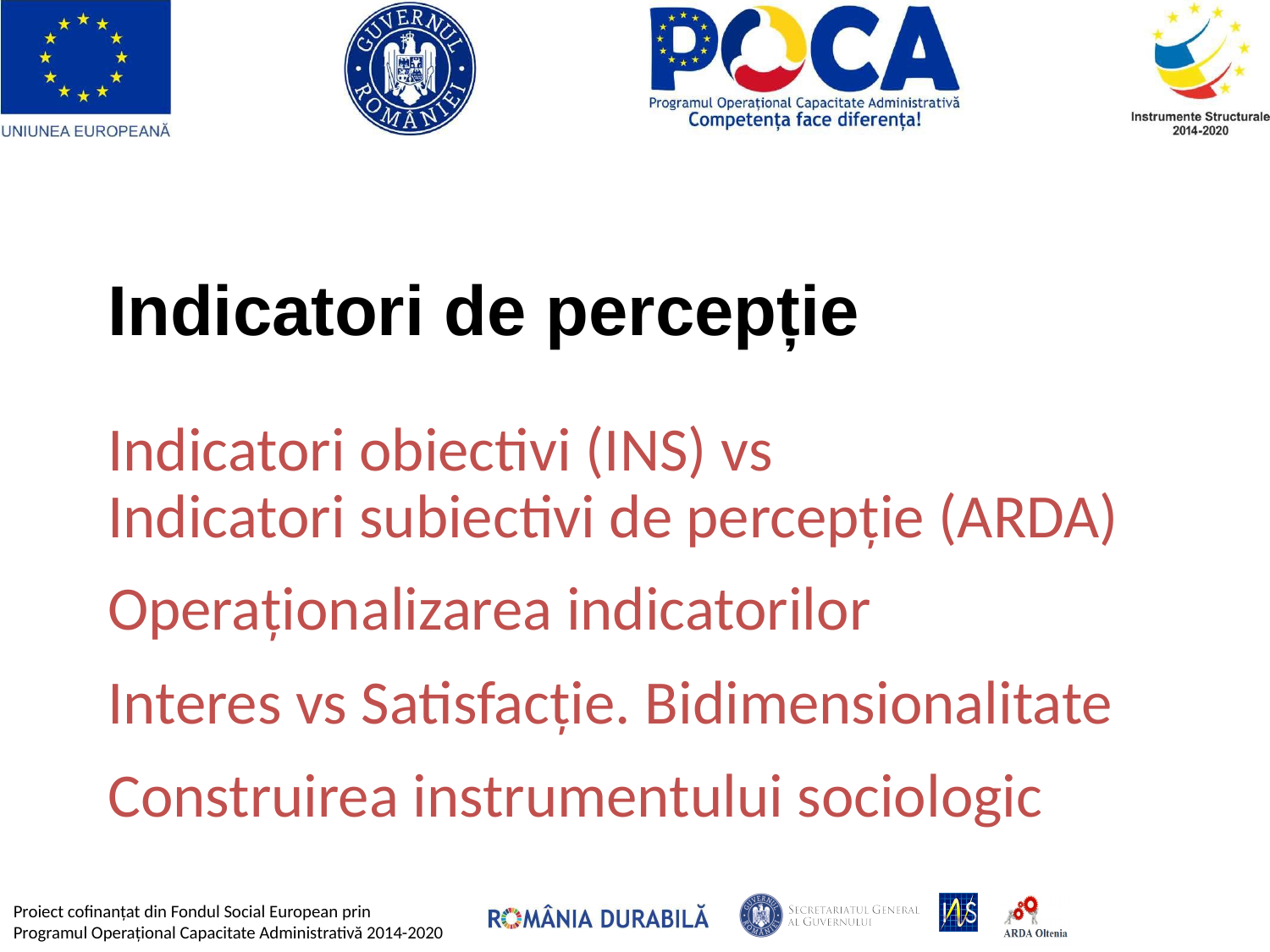

Indicatori de percepție
Indicatori obiectivi (INS) vs
Indicatori subiectivi de percepție (ARDA)
Operaționalizarea indicatorilor
Interes vs Satisfacție. Bidimensionalitate
Construirea instrumentului sociologic